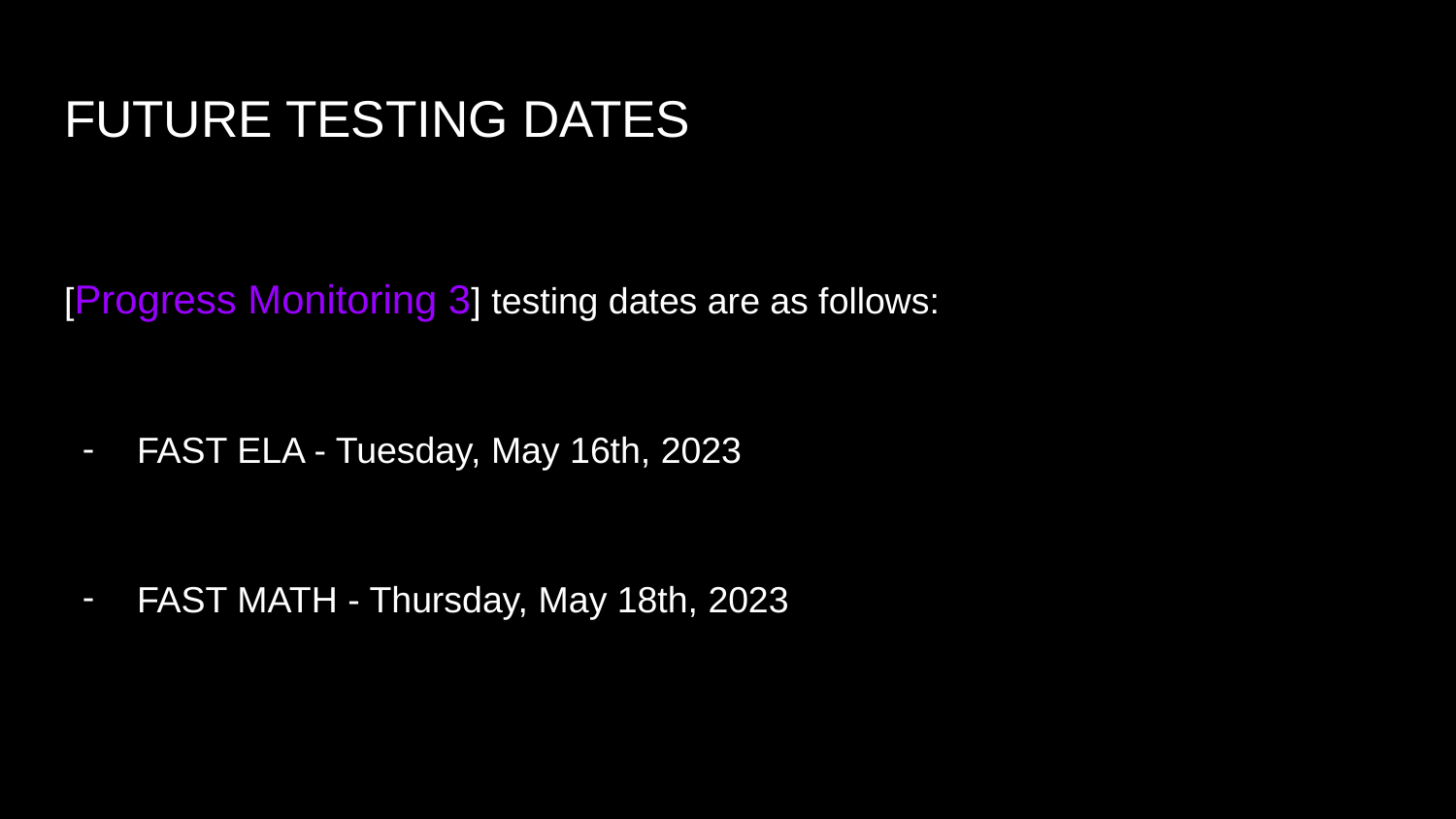

# FUTURE TESTING DATES

[Progress Monitoring 3] testing dates are as follows:

FAST ELA - Tuesday, May 16th, 2023

FAST MATH - Thursday, May 18th, 2023